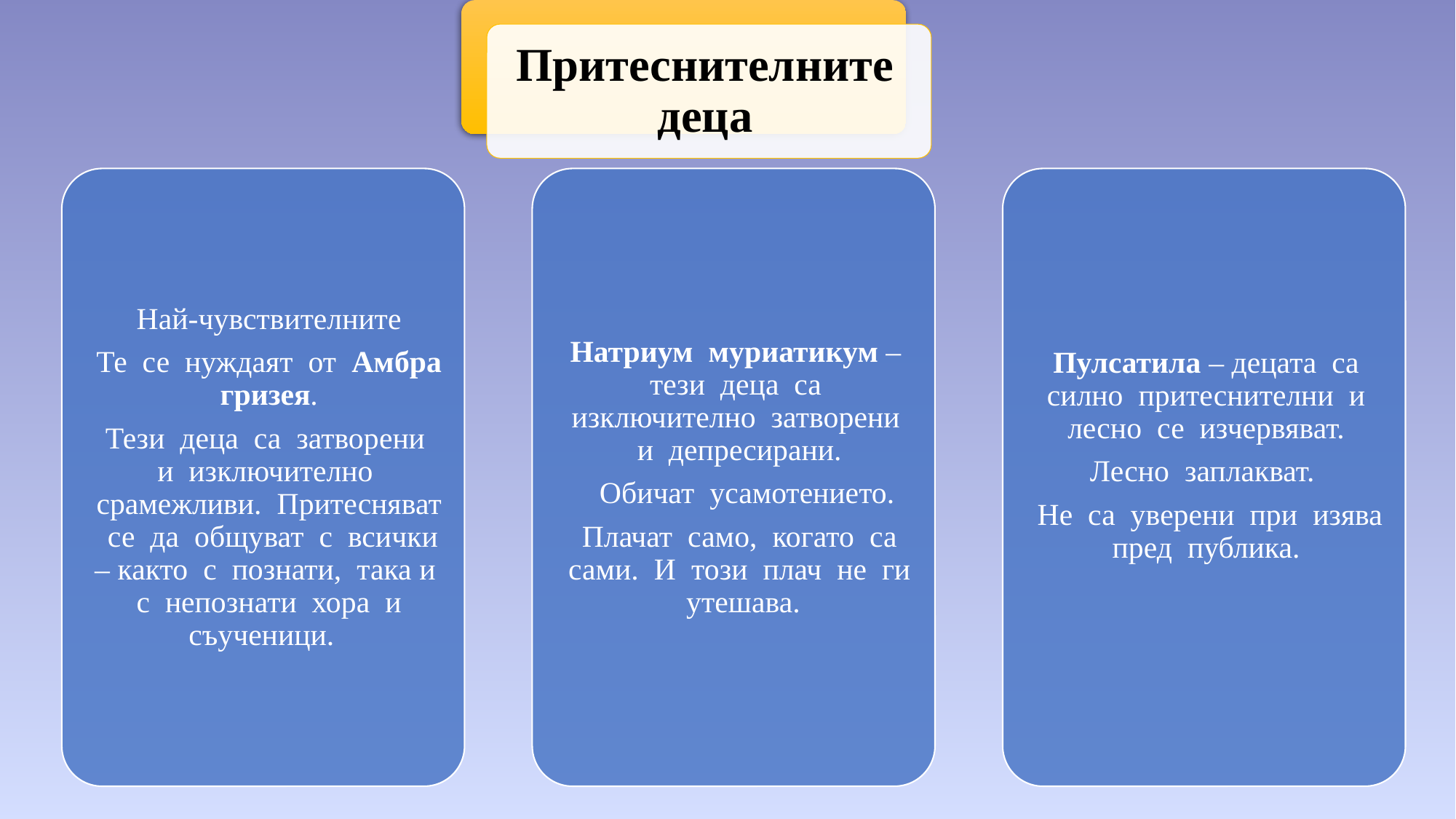

Притеснителните  деца
Най-чувствителните
Те  се  нуждаят  от  Амбра  гризея.
Тези  деца  са  затворени  и  изключително  срамежливи.  Притесняват  се  да  общуват  с  всички – както  с  познати,  така и   с  непознати  хора  и  съученици.
Натриум  муриатикум –  тези  деца  са  изключително  затворени  и  депресирани.
  Обичат  усамотението.
 Плачат  само,  когато  са  сами.  И  този  плач  не  ги  утешава.
Пулсатила – децата  са  силно  притеснителни  и  лесно  се  изчервяват.
Лесно  заплакват.
Не  са  уверени  при  изява  пред  публика.